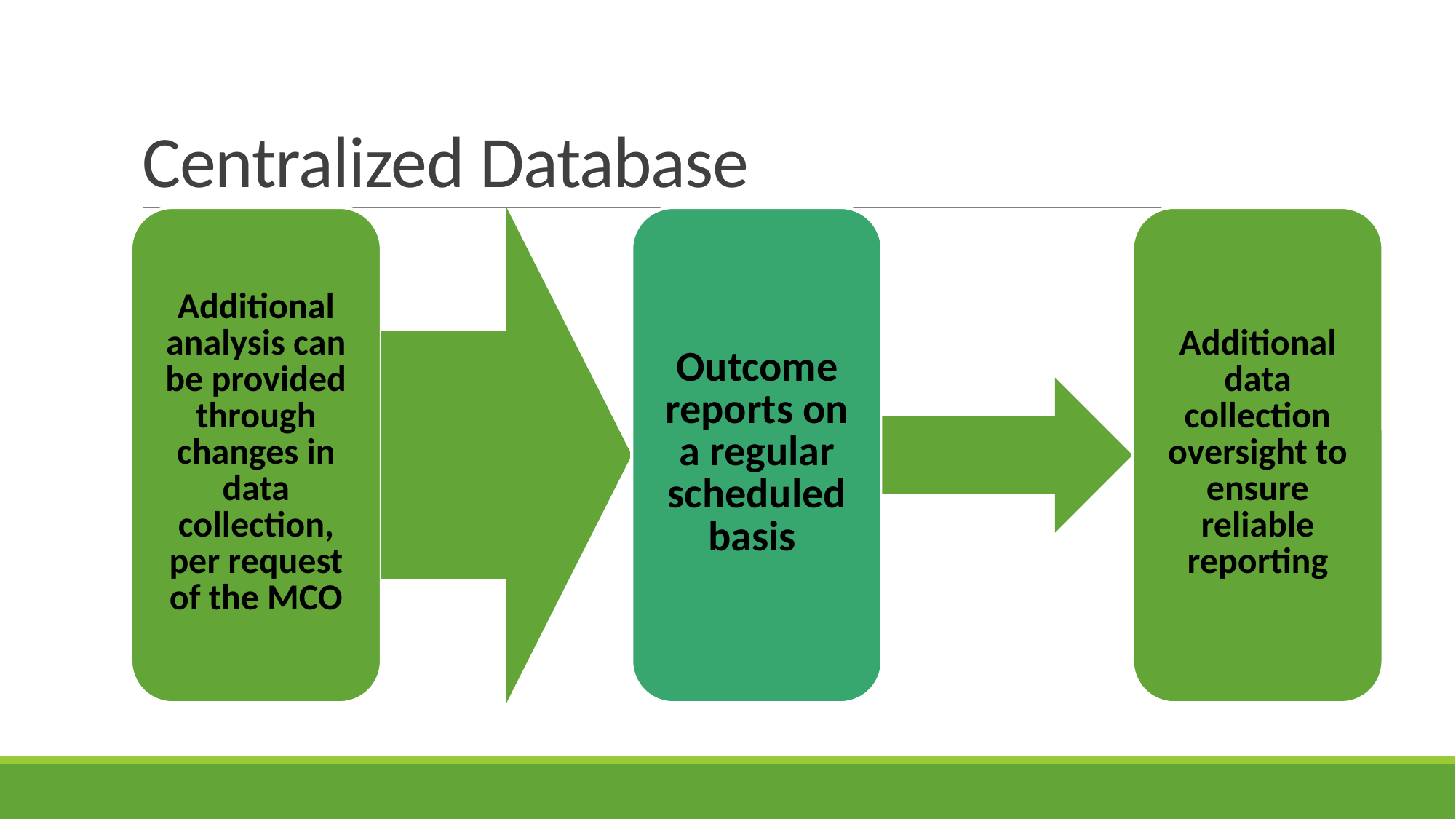

# Centralized Database
Additional analysis can be provided through changes in data collection, per request of the MCO
Outcome reports on a regular scheduled basis
Additional data collection oversight to ensure reliable reporting